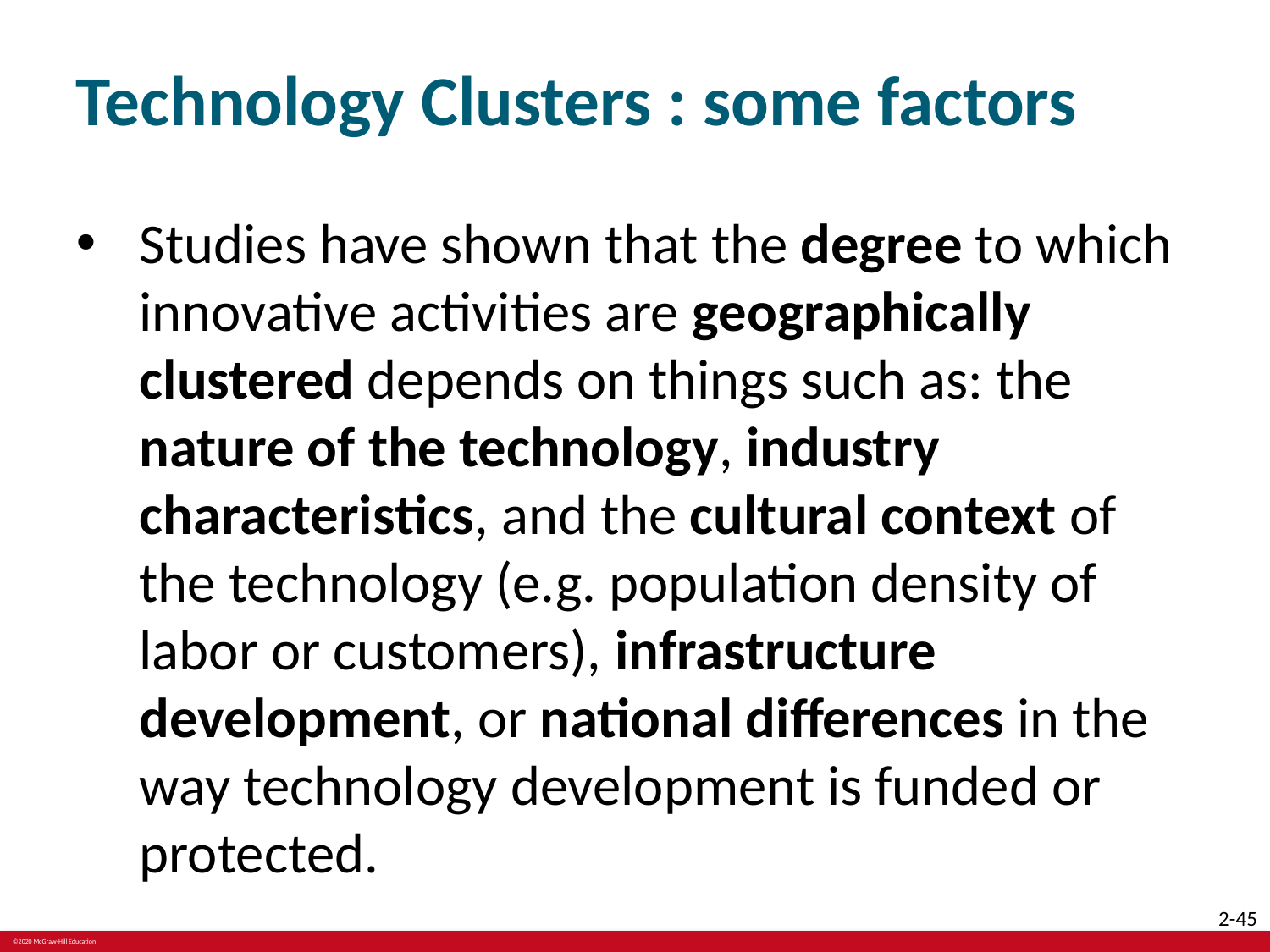

# Technology Clusters : some factors
Studies have shown that the degree to which innovative activities are geographically clustered depends on things such as: the nature of the technology, industry characteristics, and the cultural context of the technology (e.g. population density of labor or customers), infrastructure development, or national differences in the way technology development is funded or protected.